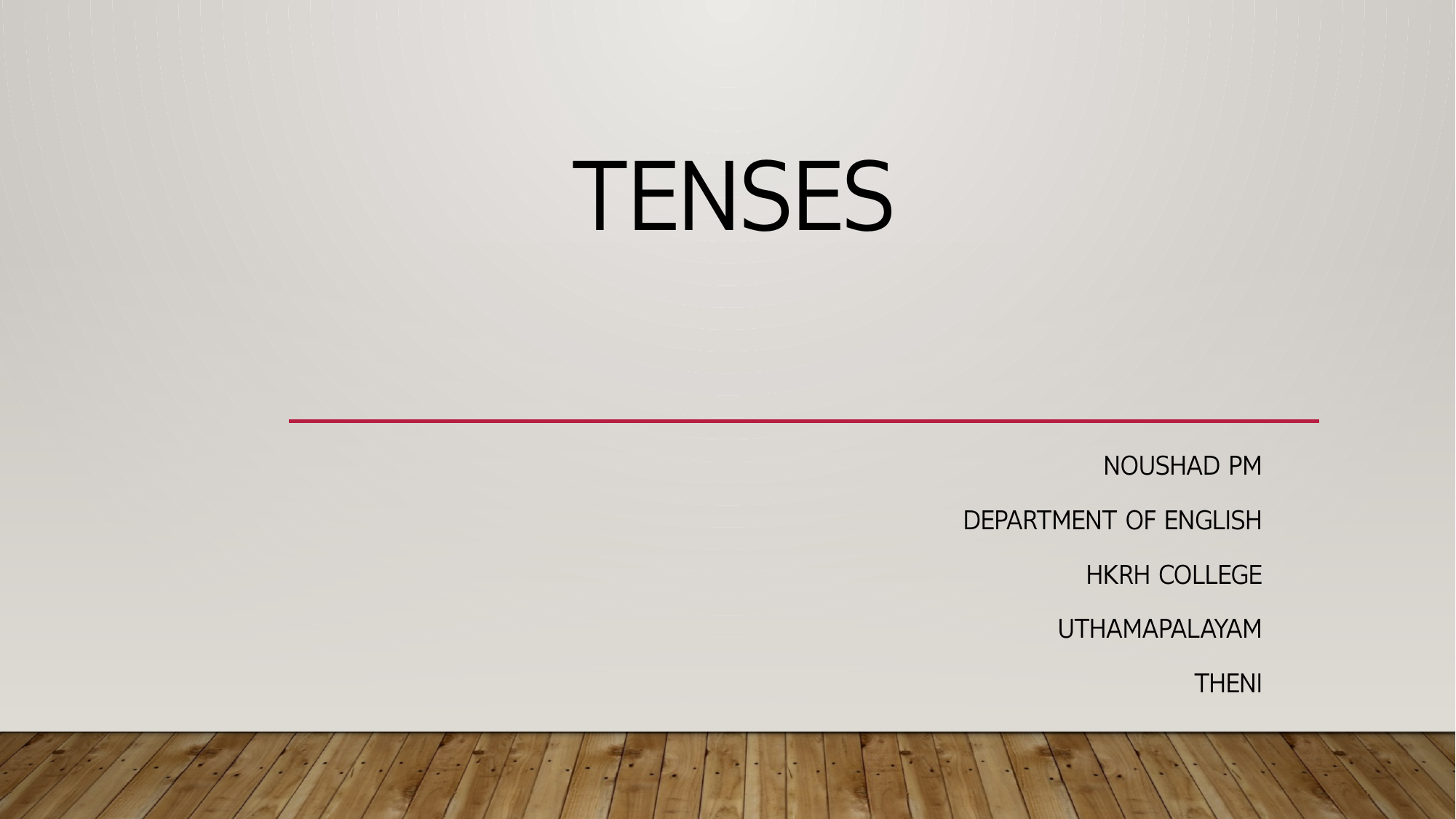

# TENSES
NOUSHAD PM
DEPARTMENT OF ENGLISH
HKRH COLLEGE
UTHAMAPALAYAM
THENI